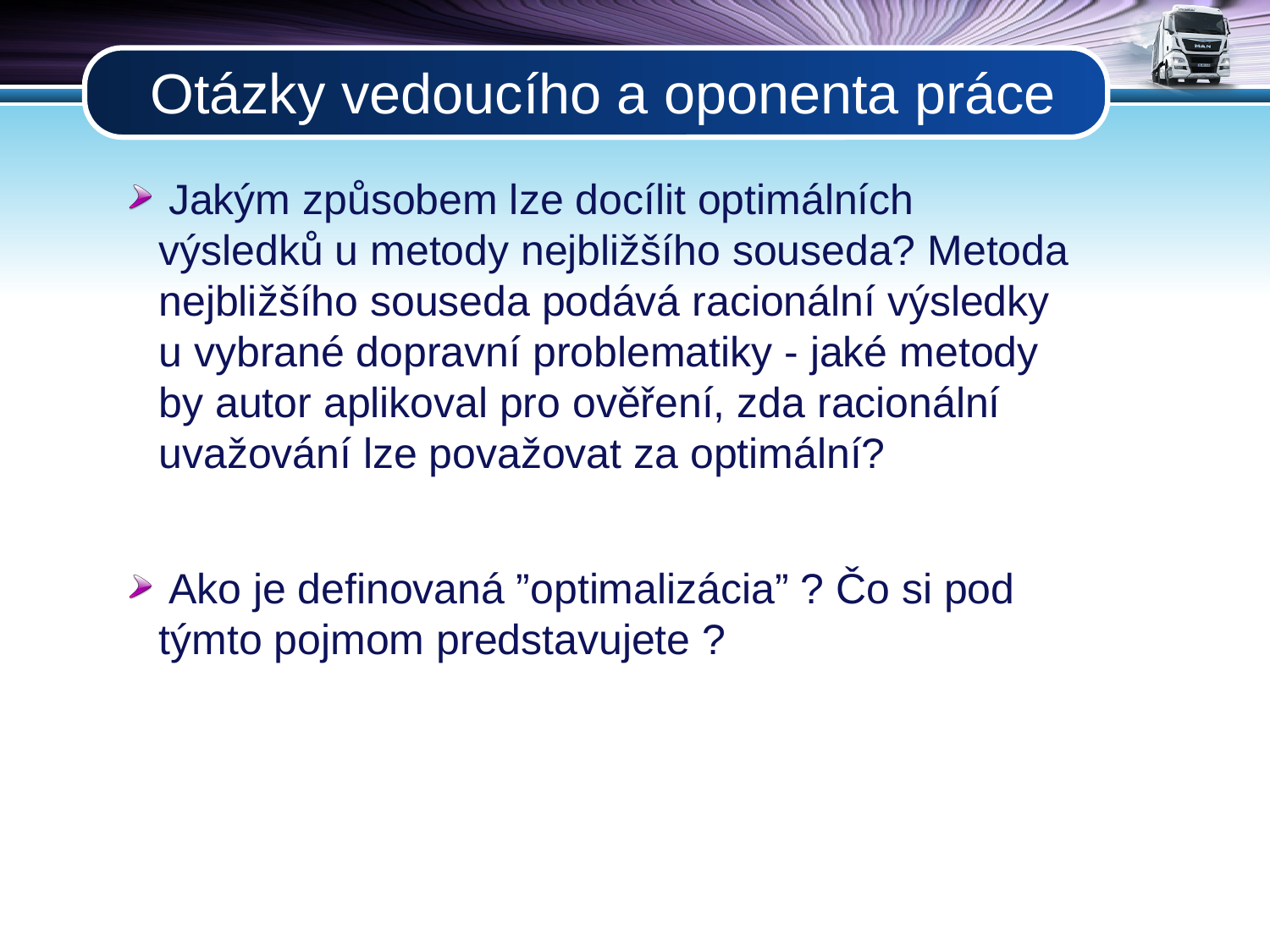

# Otázky vedoucího a oponenta práce
 Jakým způsobem lze docílit optimálních výsledků u metody nejbližšího souseda? Metoda nejbližšího souseda podává racionální výsledky u vybrané dopravní problematiky - jaké metody by autor aplikoval pro ověření, zda racionální uvažování lze považovat za optimální?

 Ako je definovaná ”optimalizácia” ? Čo si pod týmto pojmom predstavujete ?